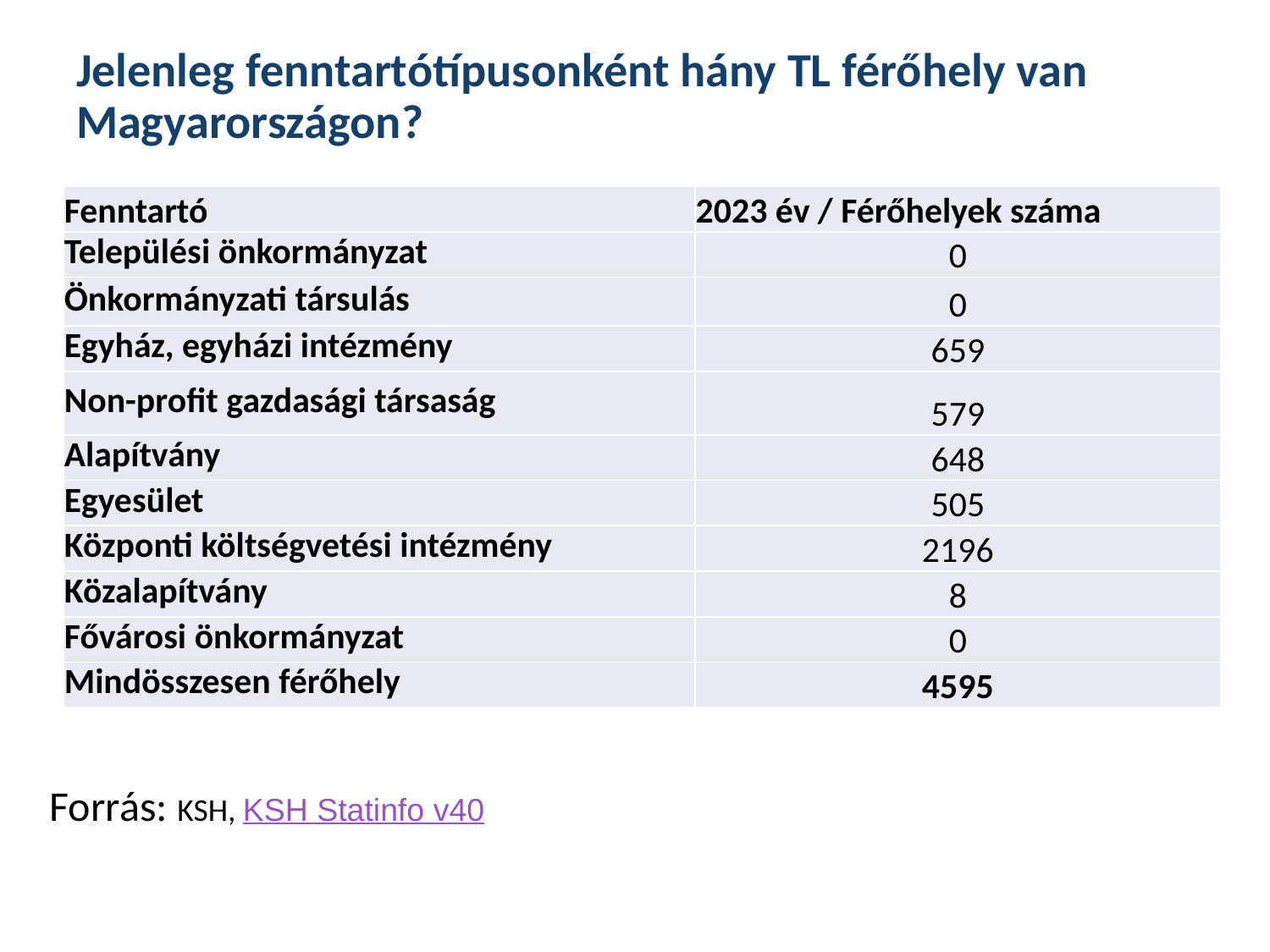

# Jelenleg fenntartótípusonként hány TL férőhely van Magyarországon?
Forrás: KSH, KSH Statinfo v40

| Fenntartó | 2023 év / Férőhelyek száma |
| --- | --- |
| Települési önkormányzat | 0 |
| Önkormányzati társulás | 0 |
| Egyház, egyházi intézmény | 659 |
| Non-profit gazdasági társaság | 579 |
| Alapítvány | 648 |
| Egyesület | 505 |
| Központi költségvetési intézmény | 2196 |
| Közalapítvány | 8 |
| Fővárosi önkormányzat | 0 |
| Mindösszesen férőhely | 4595 |